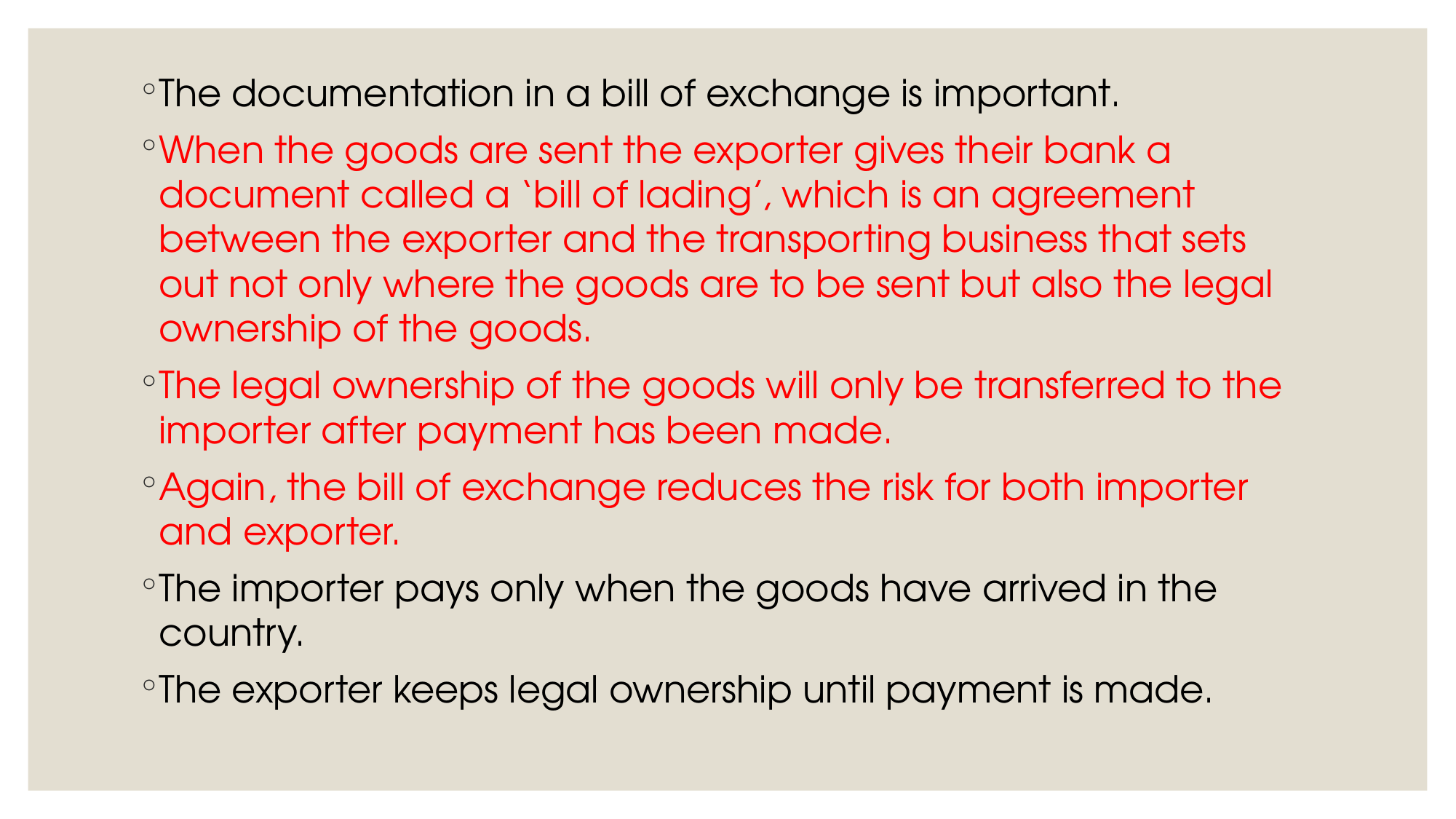

The documentation in a bill of exchange is important.
When the goods are sent the exporter gives their bank a document called a ‘bill of lading’, which is an agreement between the exporter and the transporting business that sets out not only where the goods are to be sent but also the legal ownership of the goods.
The legal ownership of the goods will only be transferred to the importer after payment has been made.
Again, the bill of exchange reduces the risk for both importer and exporter.
The importer pays only when the goods have arrived in the country.
The exporter keeps legal ownership until payment is made.